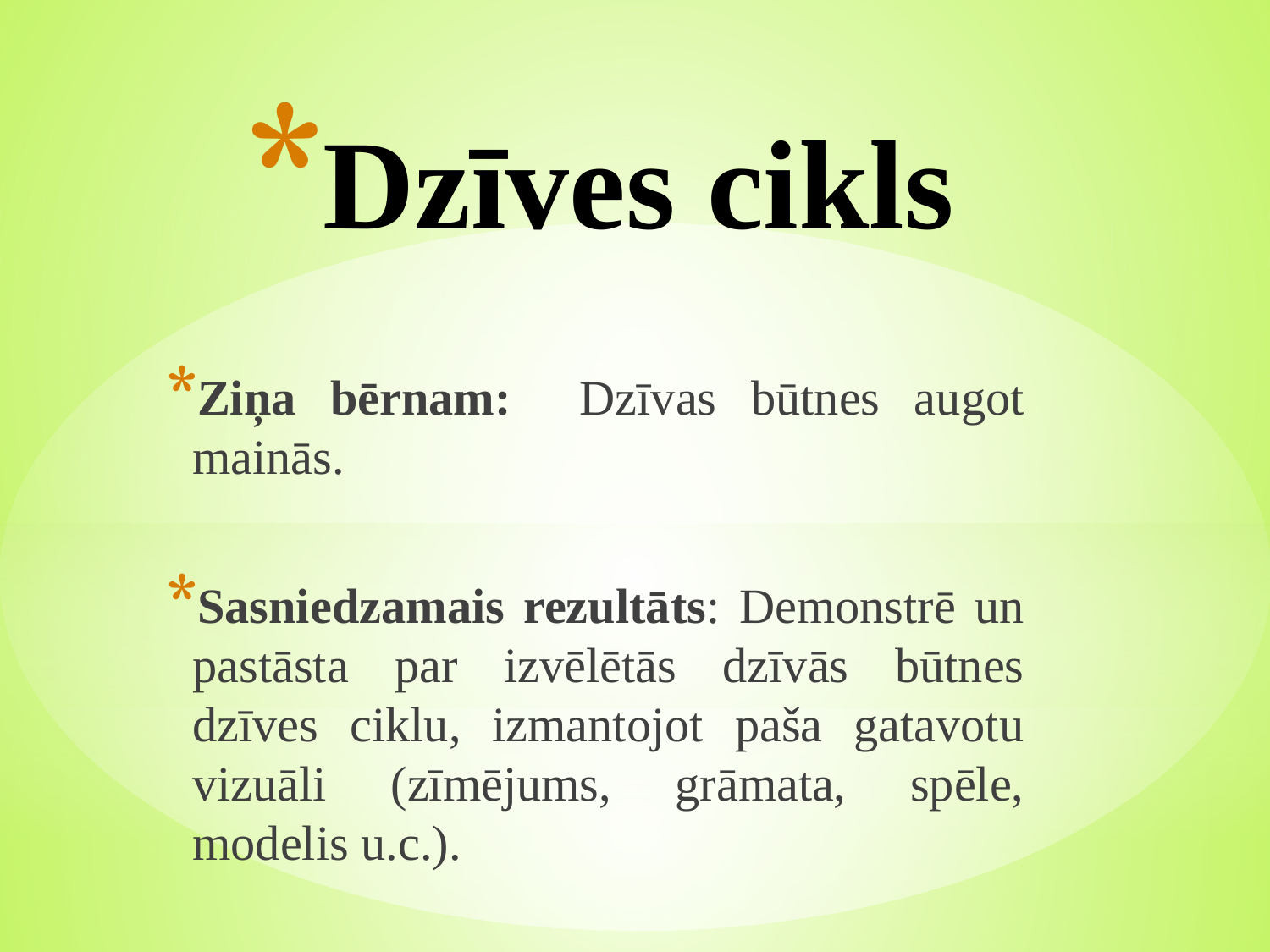

# Dzīves cikls
Ziņa bērnam:  Dzīvas būtnes augot mainās.

Sasniedzamais rezultāts: Demonstrē un pastāsta par izvēlētās dzīvās būtnes dzīves ciklu, izmantojot paša gatavotu vizuāli (zīmējums, grāmata, spēle, modelis u.c.).